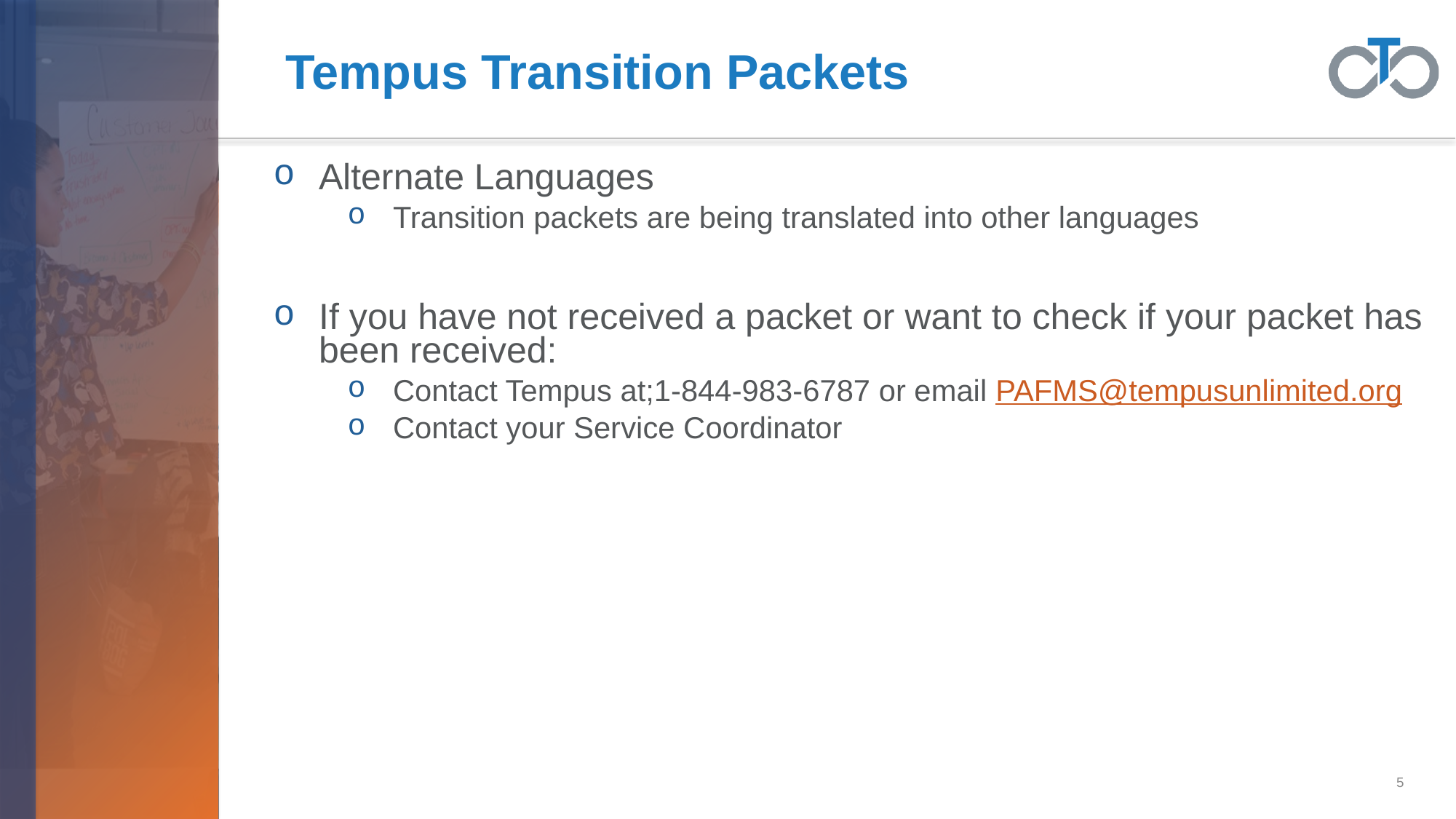

# Tempus Transition Packets
Alternate Languages
Transition packets are being translated into other languages

If you have not received a packet or want to check if your packet has been received:
Contact Tempus at;1-844-983-6787 or email PAFMS@tempusunlimited.org
Contact your Service Coordinator

5